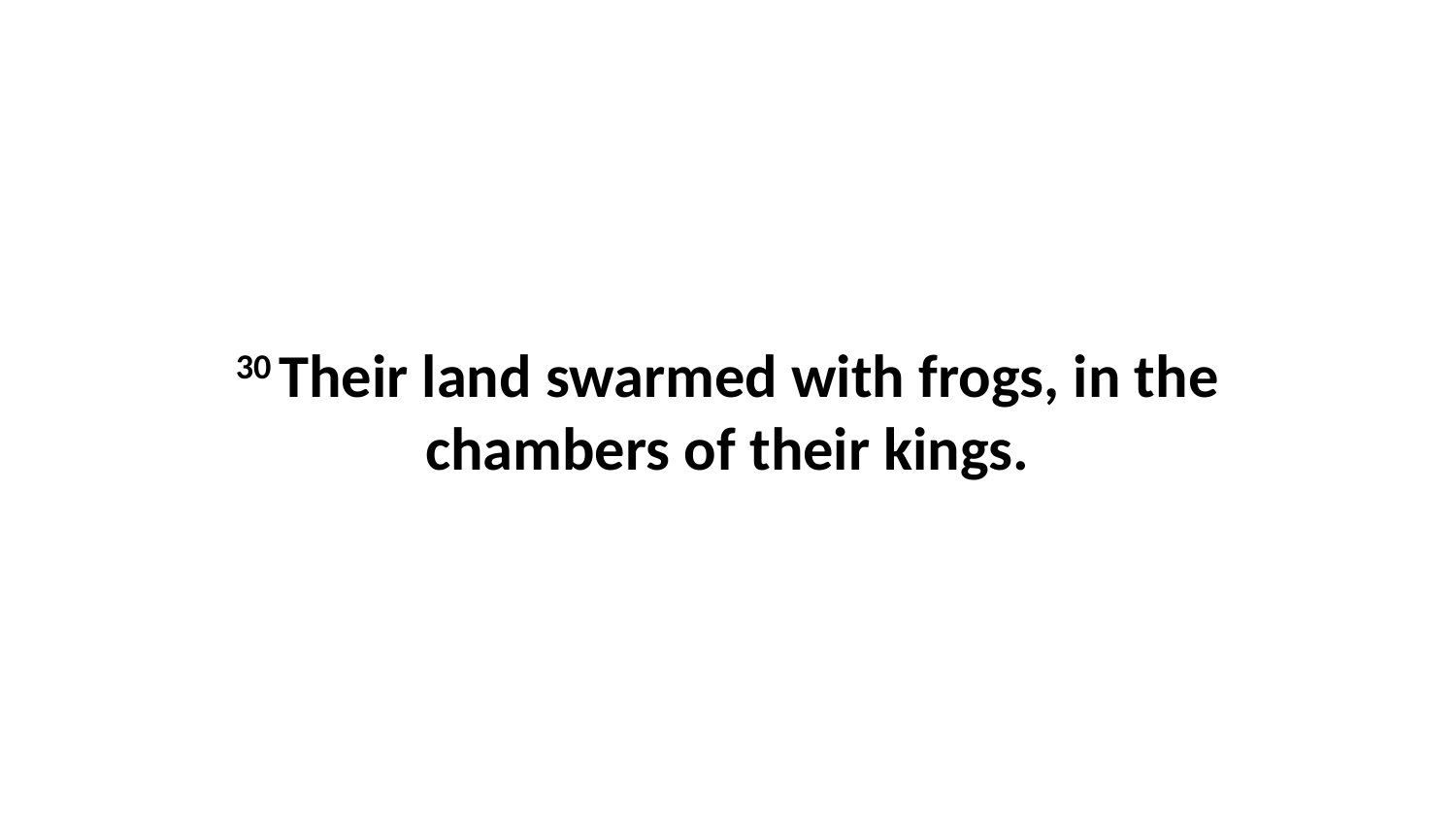

30 Their land swarmed with frogs, in the chambers of their kings.